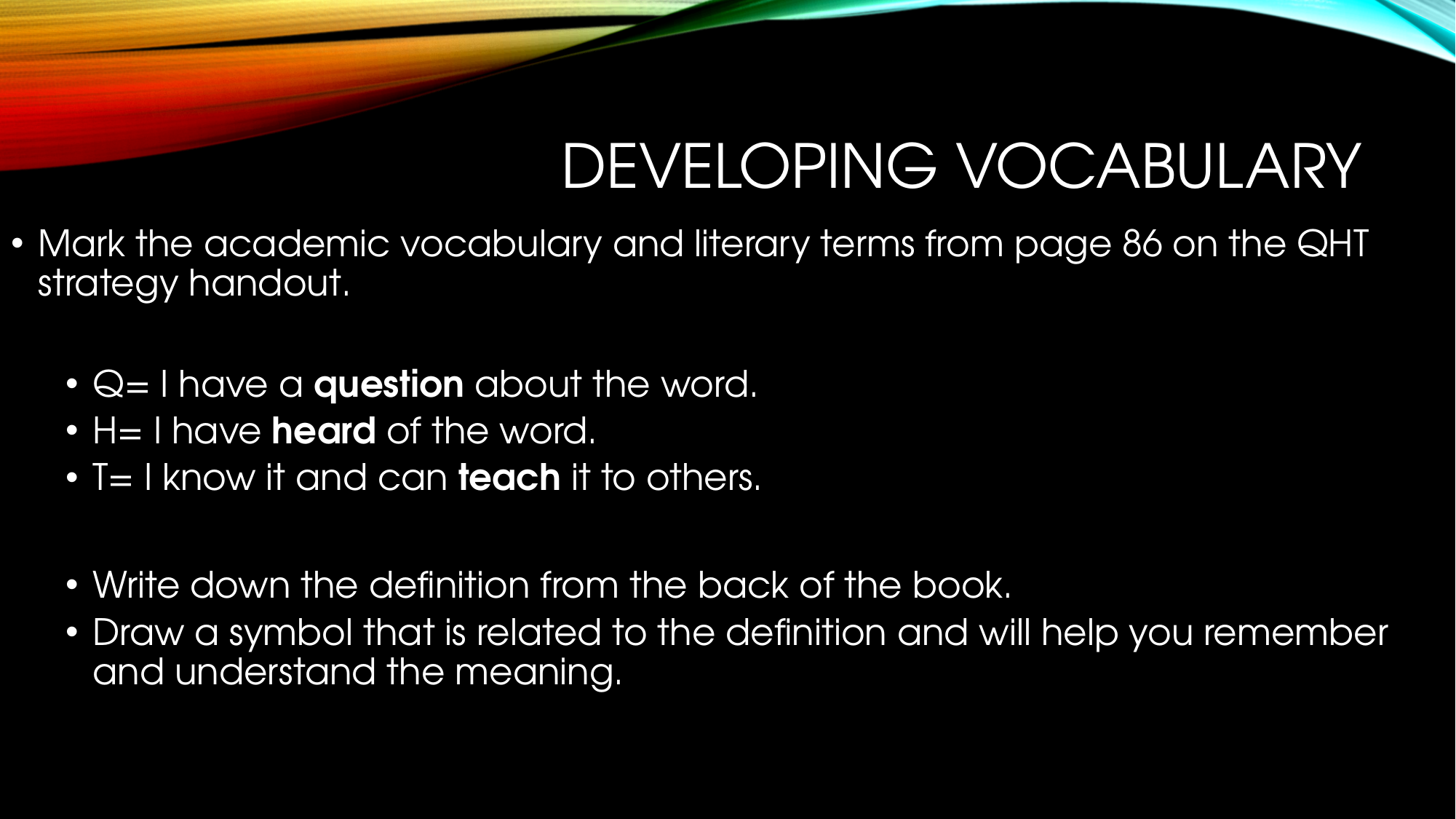

# Developing vocabulary
Mark the academic vocabulary and literary terms from page 86 on the QHT strategy handout.

Q= I have a question about the word.
H= I have heard of the word.
T= I know it and can teach it to others.

Write down the definition from the back of the book.
Draw a symbol that is related to the definition and will help you remember and understand the meaning.